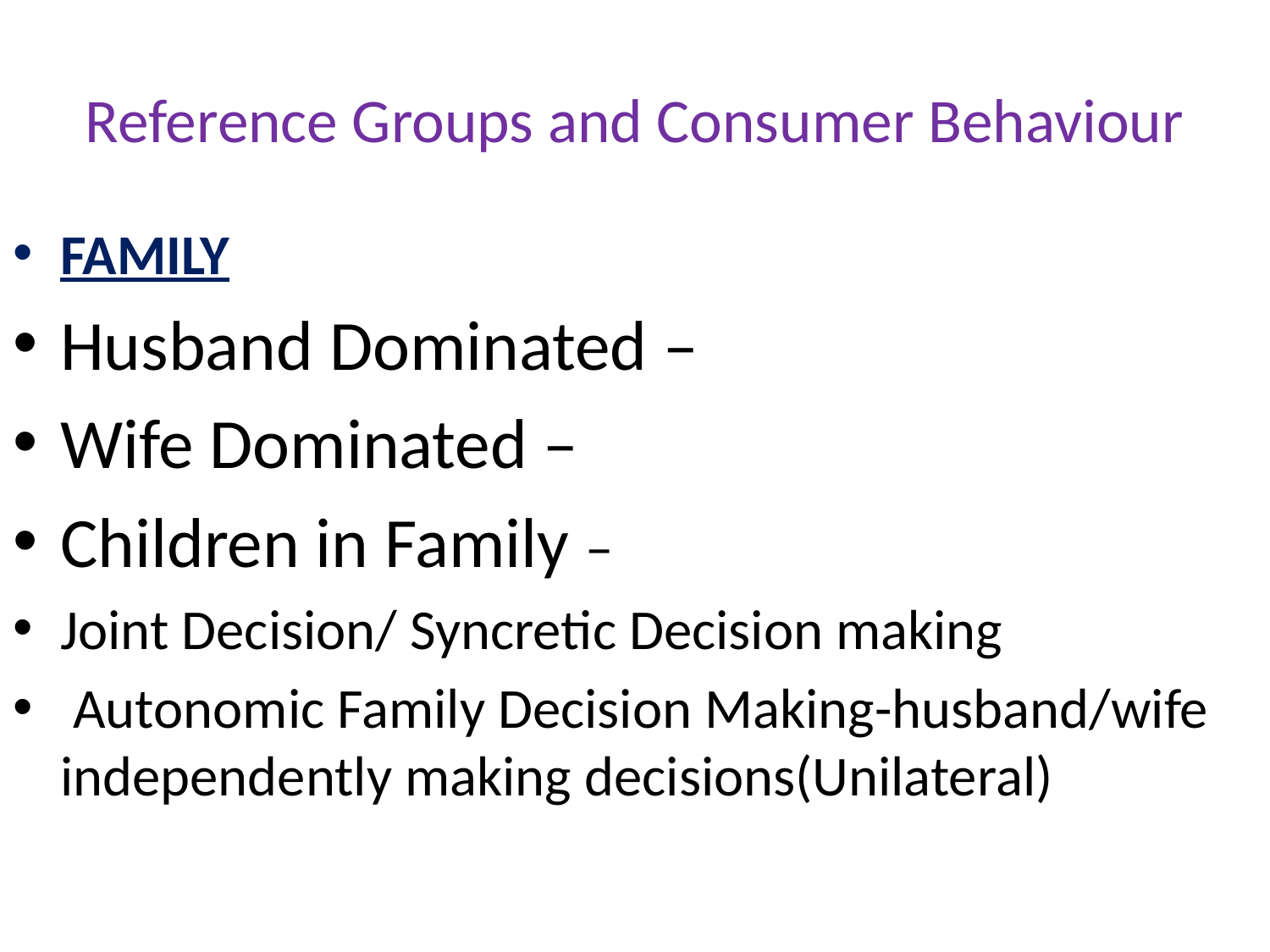

# Reference Groups and Consumer Behaviour
FAMILY
Husband Dominated –
Wife Dominated –
Children in Family –
Joint Decision/ Syncretic Decision making
 Autonomic Family Decision Making-husband/wife independently making decisions(Unilateral)